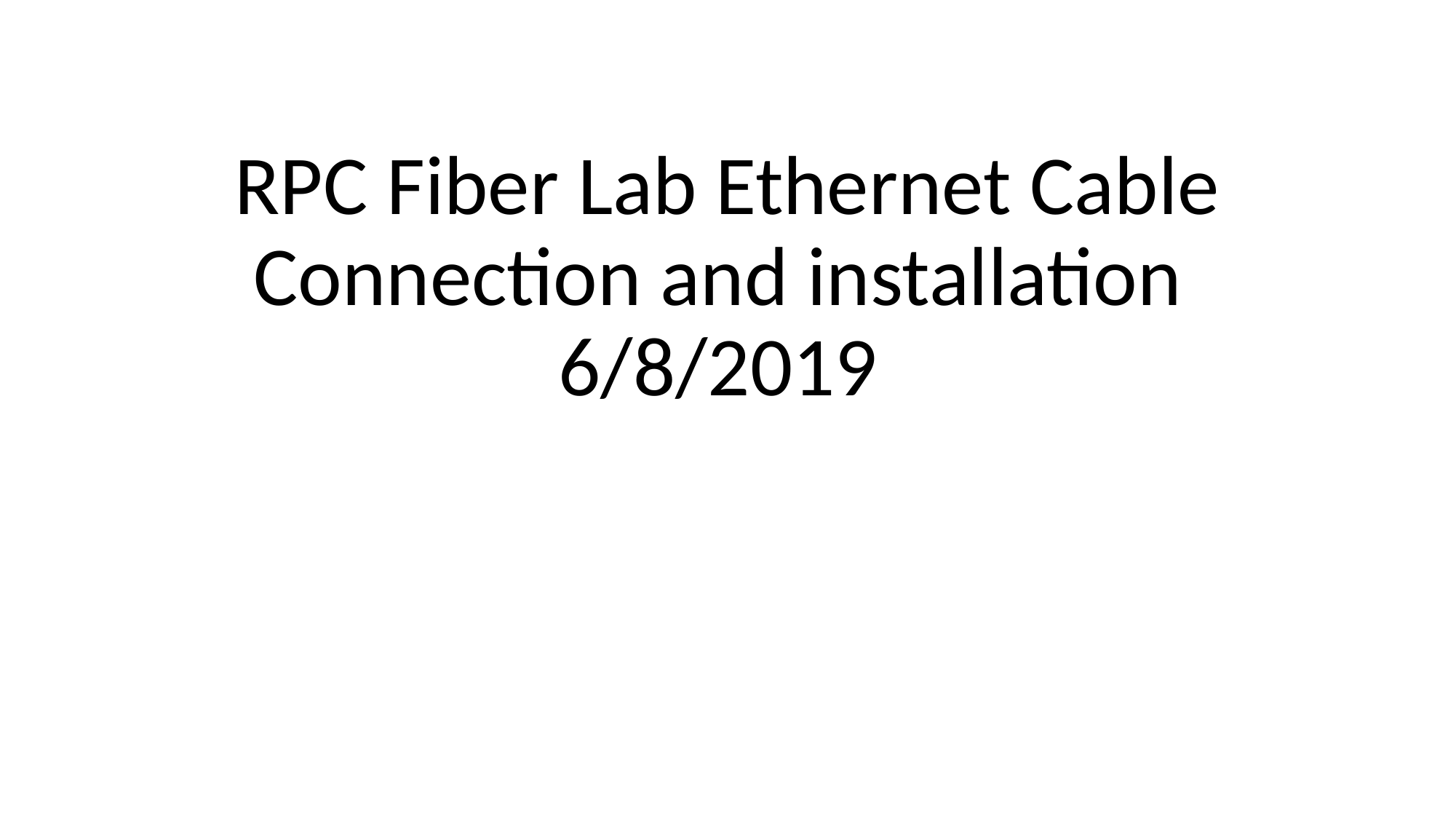

# RPC Fiber Lab Ethernet Cable Connection and installation 6/8/2019